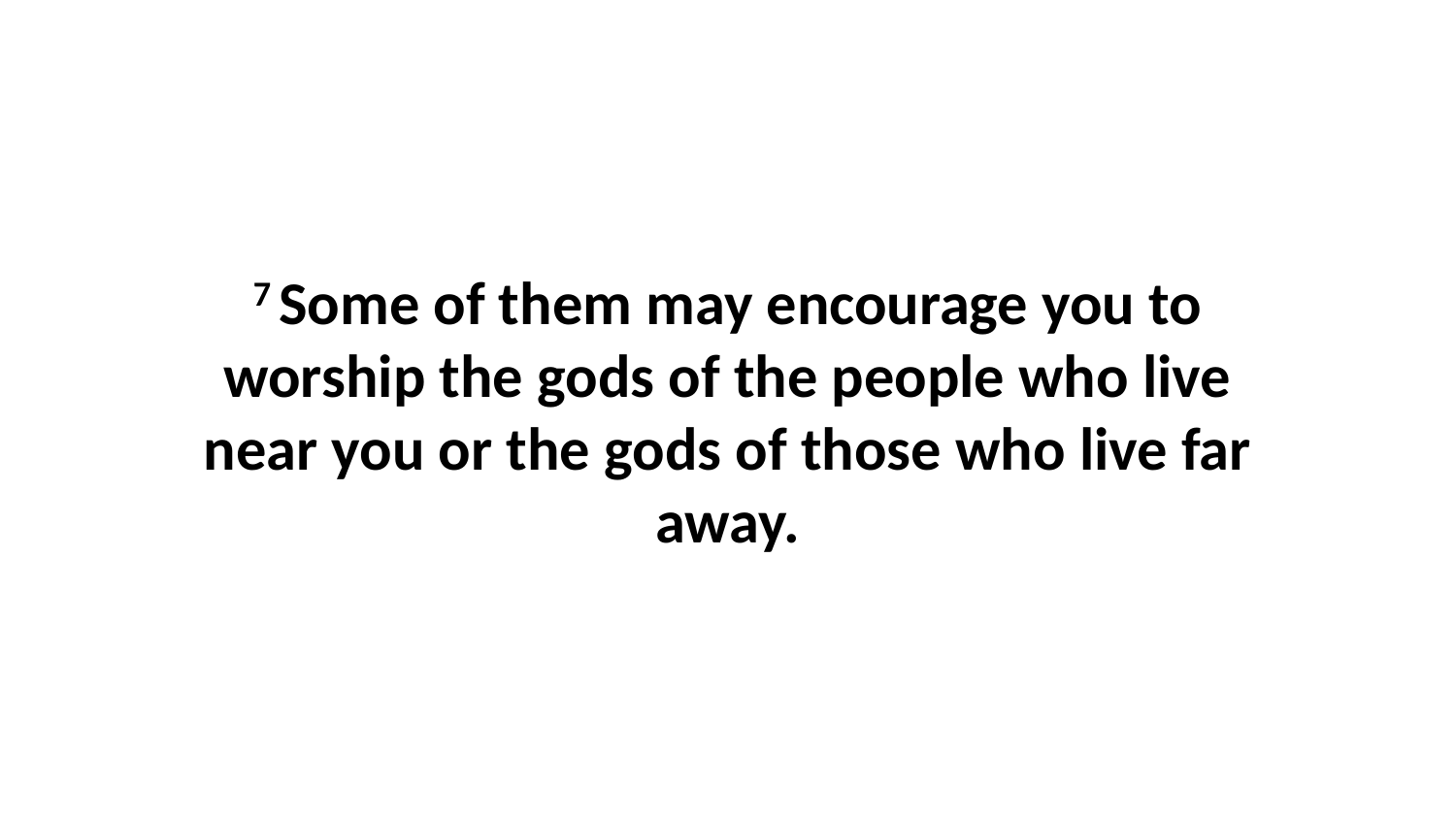

7 Some of them may encourage you to worship the gods of the people who live near you or the gods of those who live far away.